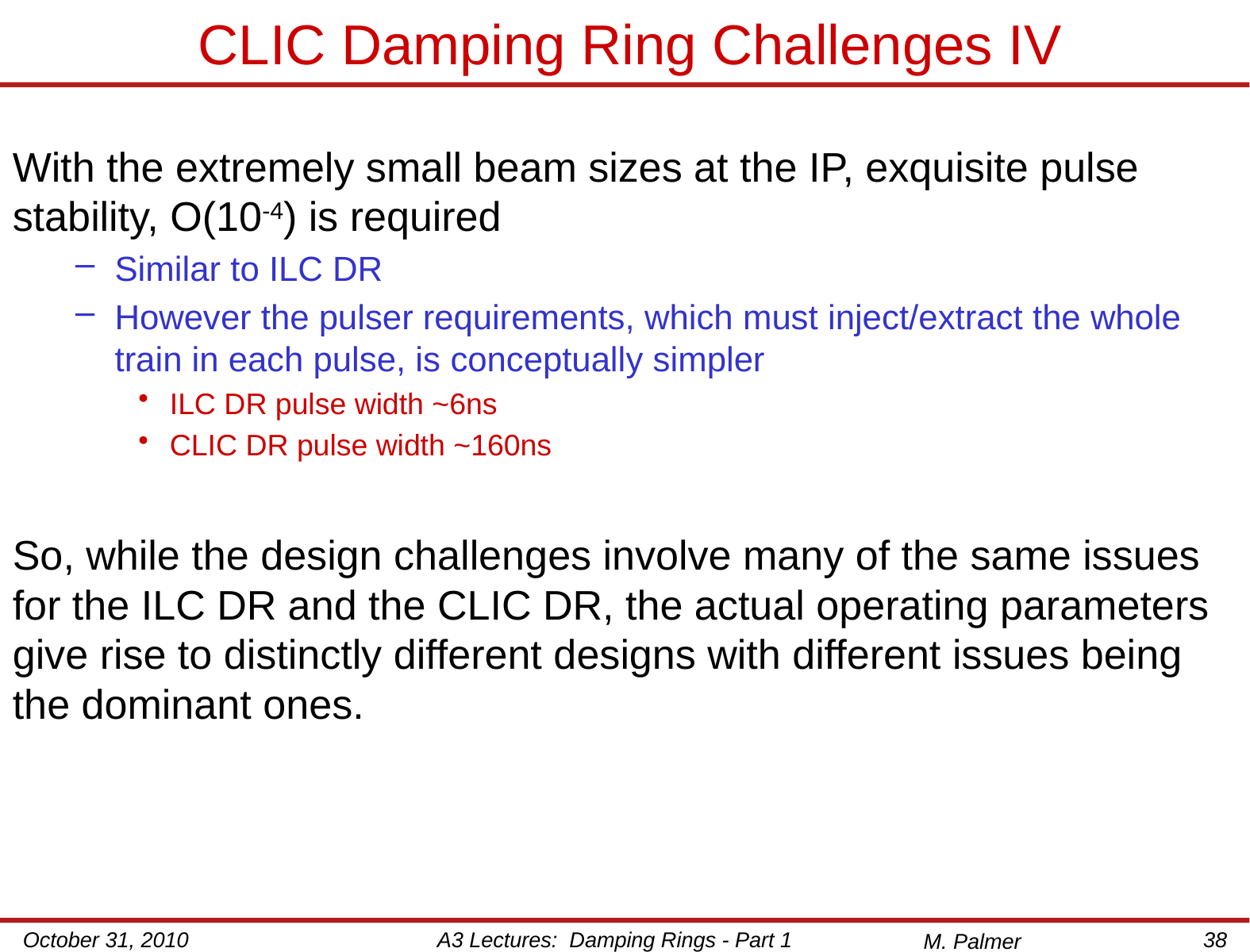

# CLIC Damping Ring Challenges IV
With the extremely small beam sizes at the IP, exquisite pulse stability, O(10-4) is required
Similar to ILC DR
However the pulser requirements, which must inject/extract the whole train in each pulse, is conceptually simpler
ILC DR pulse width ~6ns
CLIC DR pulse width ~160ns

So, while the design challenges involve many of the same issues for the ILC DR and the CLIC DR, the actual operating parameters give rise to distinctly different designs with different issues being the dominant ones.
October 31, 2010
A3 Lectures:  Damping Rings - Part 1
38